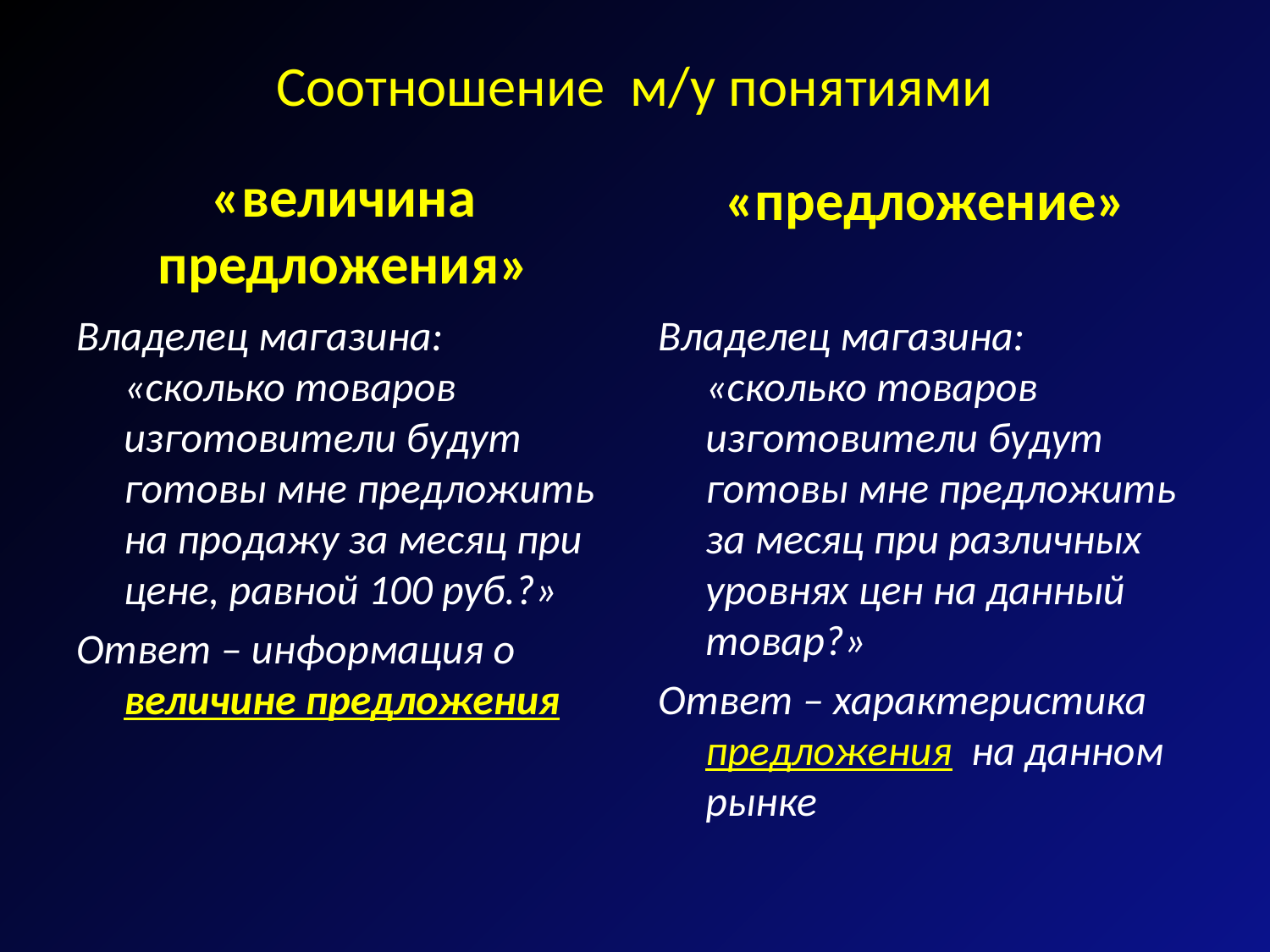

# Соотношение  м/у понятиями

«предложение»
«величина предложения»
Владелец магазина: «сколько товаров изготовители будут готовы мне предложить на продажу за месяц при цене, равной 100 руб.?»
Ответ – информация о величине предложения
Владелец магазина: «сколько товаров изготовители будут готовы мне предложить за месяц при различных уровнях цен на данный товар?»
Ответ – характеристика предложения  на данном рынке